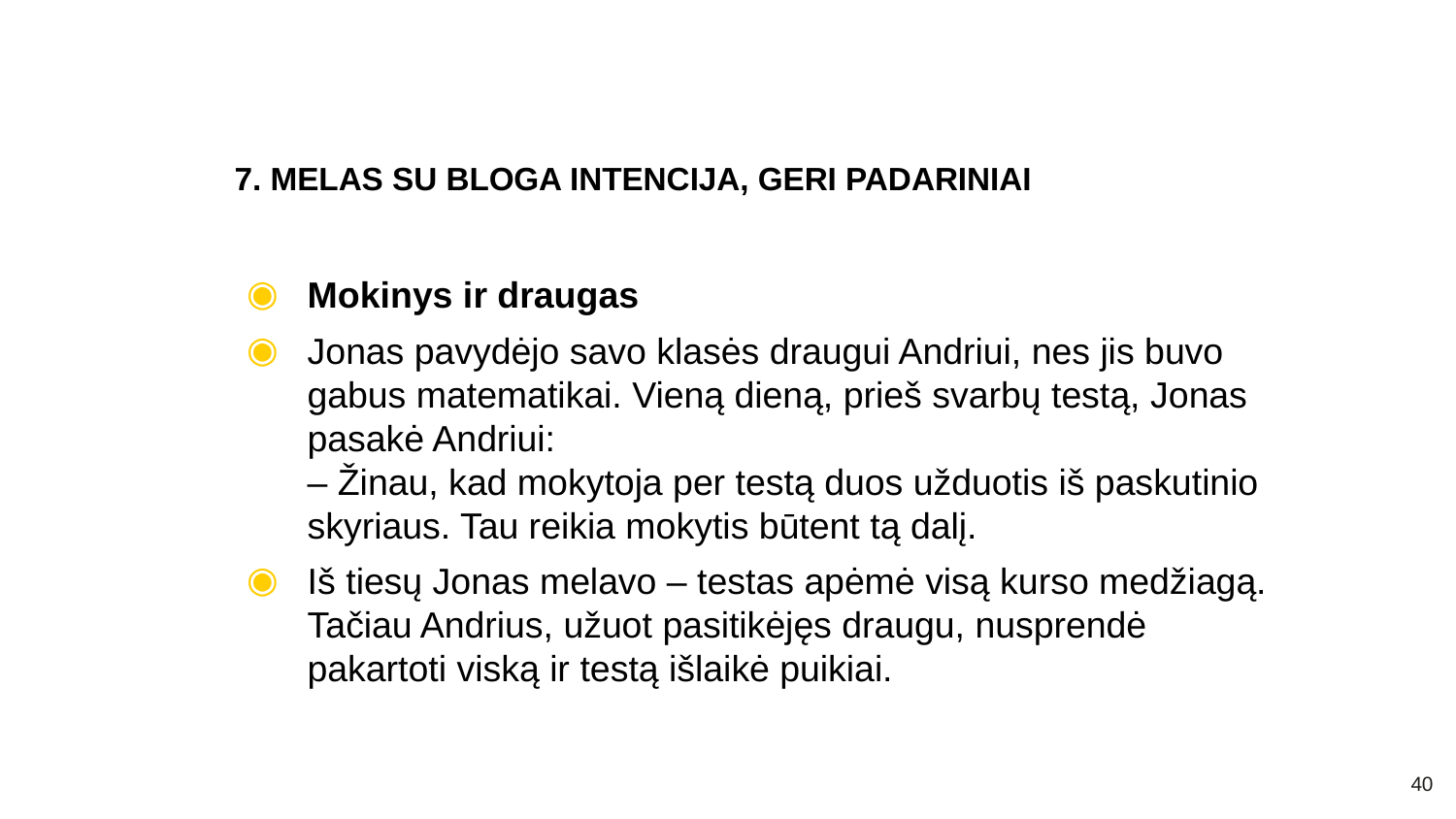

# 7. MELAS SU BLOGA INTENCIJA, GERI PADARINIAI
Mokinys ir draugas
Jonas pavydėjo savo klasės draugui Andriui, nes jis buvo gabus matematikai. Vieną dieną, prieš svarbų testą, Jonas pasakė Andriui:
– Žinau, kad mokytoja per testą duos užduotis iš paskutinio skyriaus. Tau reikia mokytis būtent tą dalį.
Iš tiesų Jonas melavo – testas apėmė visą kurso medžiagą. Tačiau Andrius, užuot pasitikėjęs draugu, nusprendė pakartoti viską ir testą išlaikė puikiai.

40